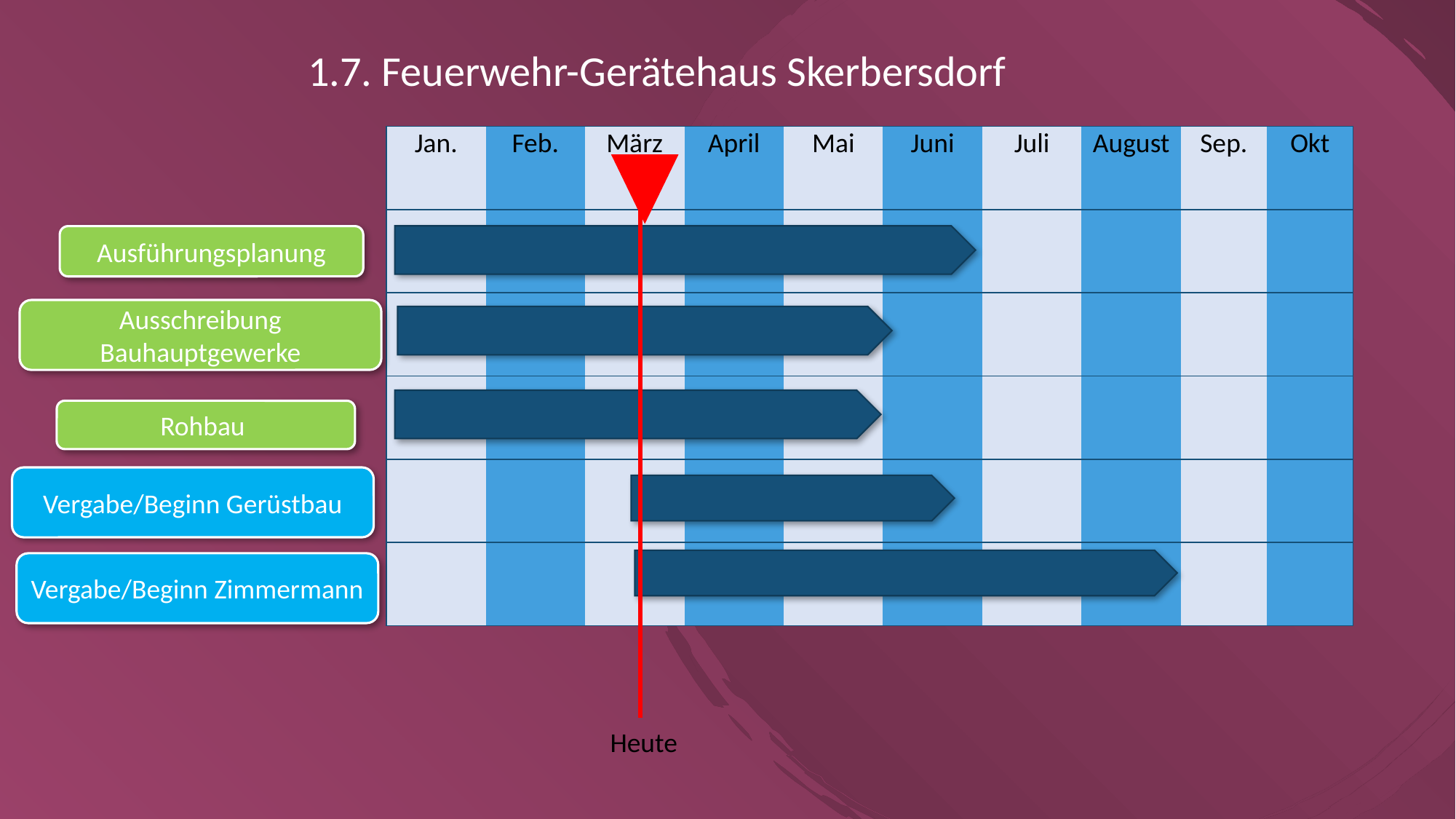

1.7. Feuerwehr-Gerätehaus Skerbersdorf
| Jan. | Feb. | März | April | Mai | Juni | Juli | August | Sep. | Okt |
| --- | --- | --- | --- | --- | --- | --- | --- | --- | --- |
|  |  |  |  |  |  |  |  |  |  |
|  |  |  |  |  |  |  |  |  |  |
|  |  |  |  |  |  |  |  |  |  |
|  |  |  |  |  |  |  |  |  |  |
|  |  |  |  |  |  |  |  |  |  |

Heute

Ausführungsplanung
Ausschreibung Bauhauptgewerke

Rohbau
Vergabe/Beginn Gerüstbau

Vergabe/Beginn Zimmermann